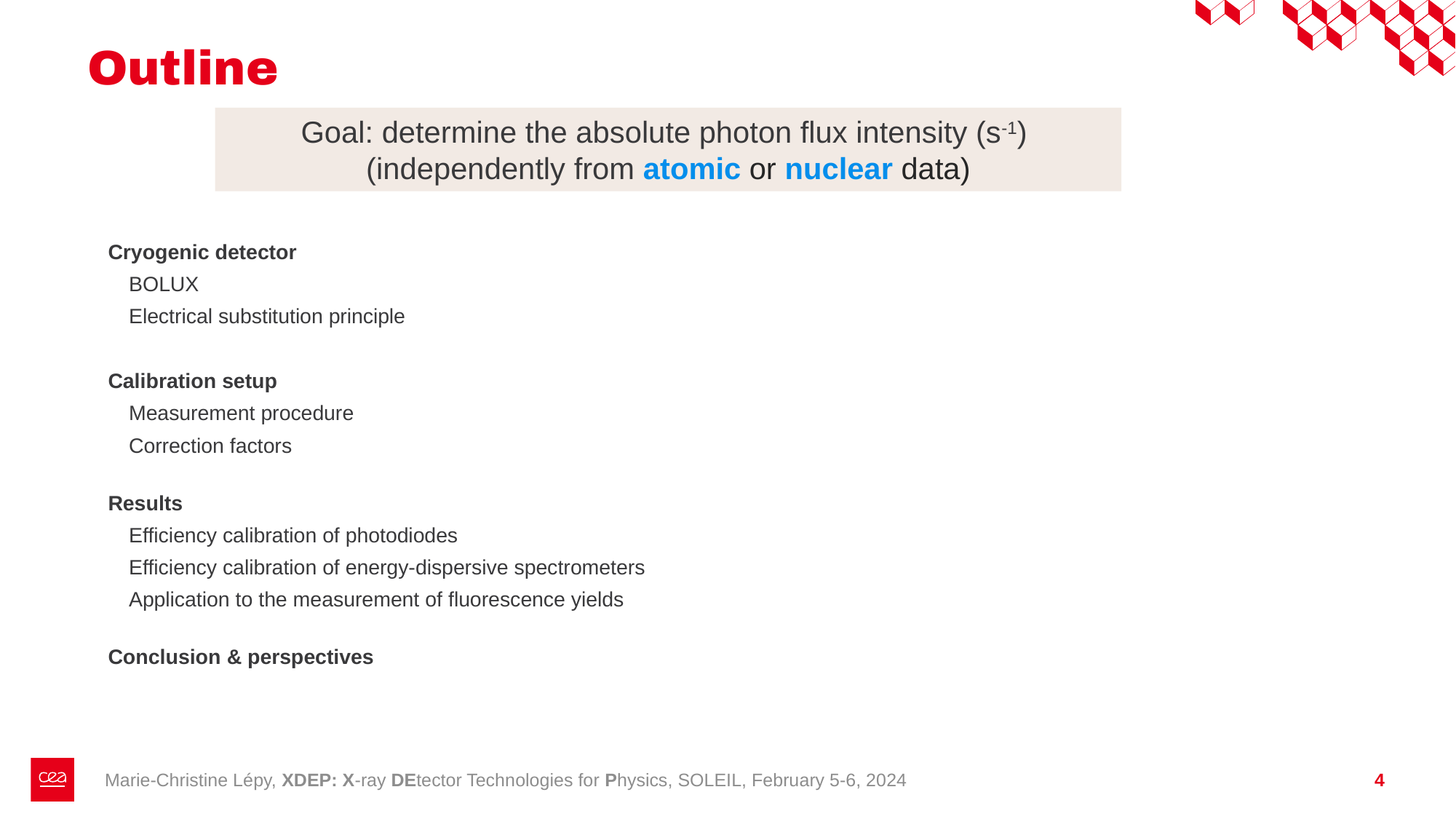

# Outline
Goal: determine the absolute photon flux intensity (s-1)
(independently from atomic or nuclear data)
Cryogenic detector
	BOLUX
	Electrical substitution principle

Calibration setup
	Measurement procedure
	Correction factors

Results
	Efficiency calibration of photodiodes
	Efficiency calibration of energy-dispersive spectrometers
	Application to the measurement of fluorescence yields

Conclusion & perspectives

4